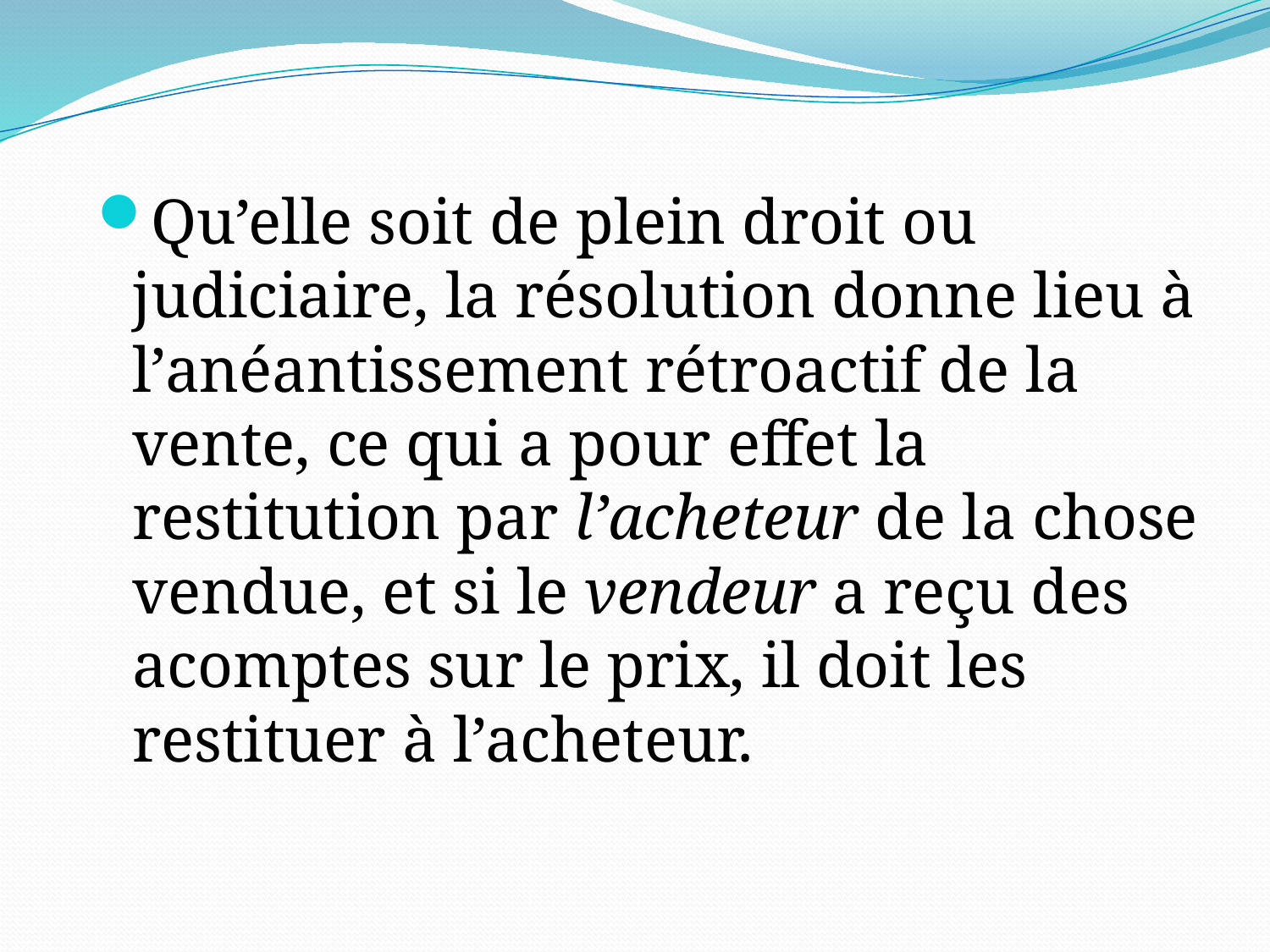

Qu’elle soit de plein droit ou judiciaire, la résolution donne lieu à l’anéantissement rétroactif de la vente, ce qui a pour effet la restitution par l’acheteur de la chose vendue, et si le vendeur a reçu des acomptes sur le prix, il doit les restituer à l’acheteur.